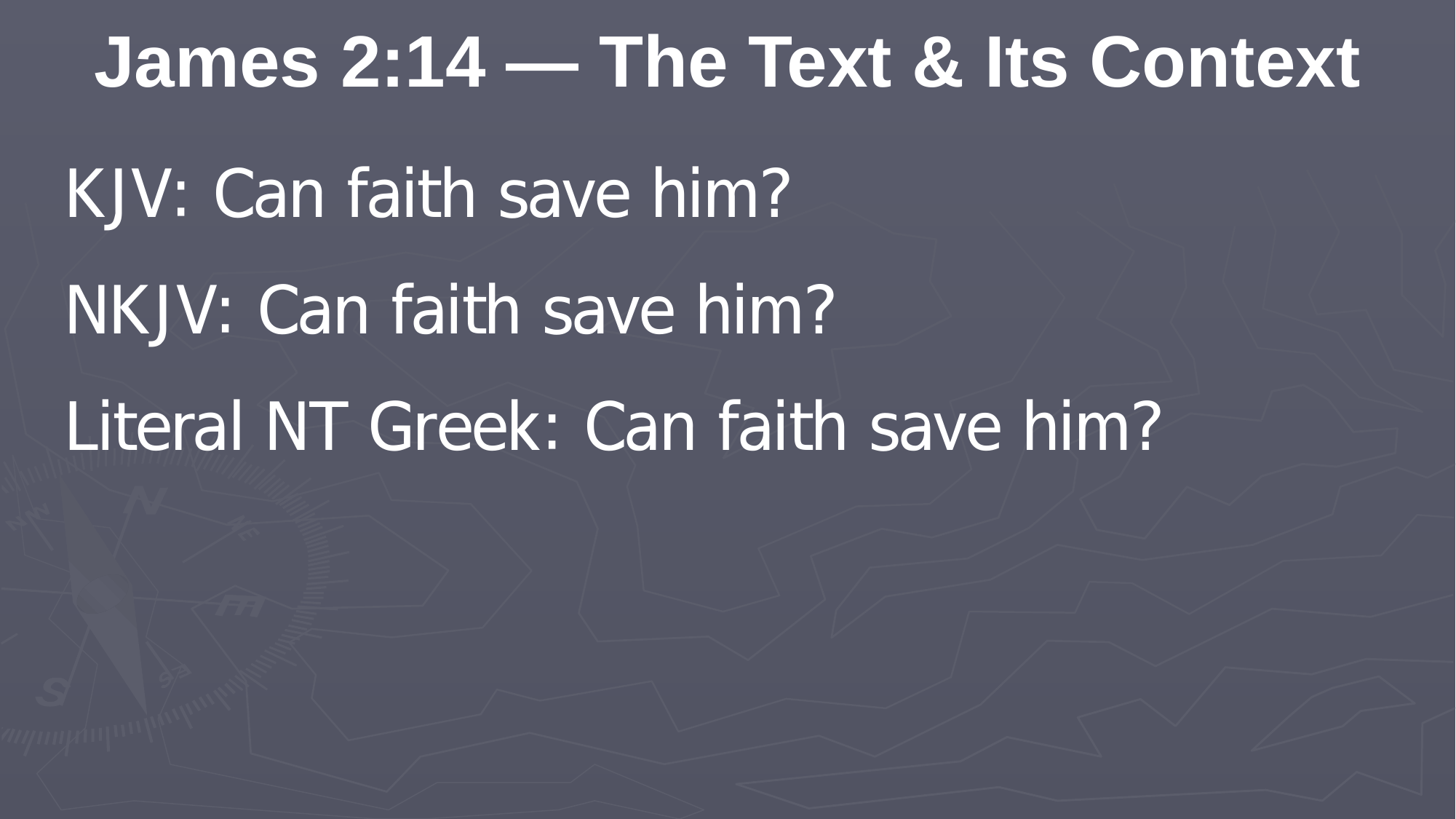

James 2:14 — The Text & Its Context
KJV: Can faith save him?
NKJV: Can faith save him?
Literal NT Greek: Can faith save him?